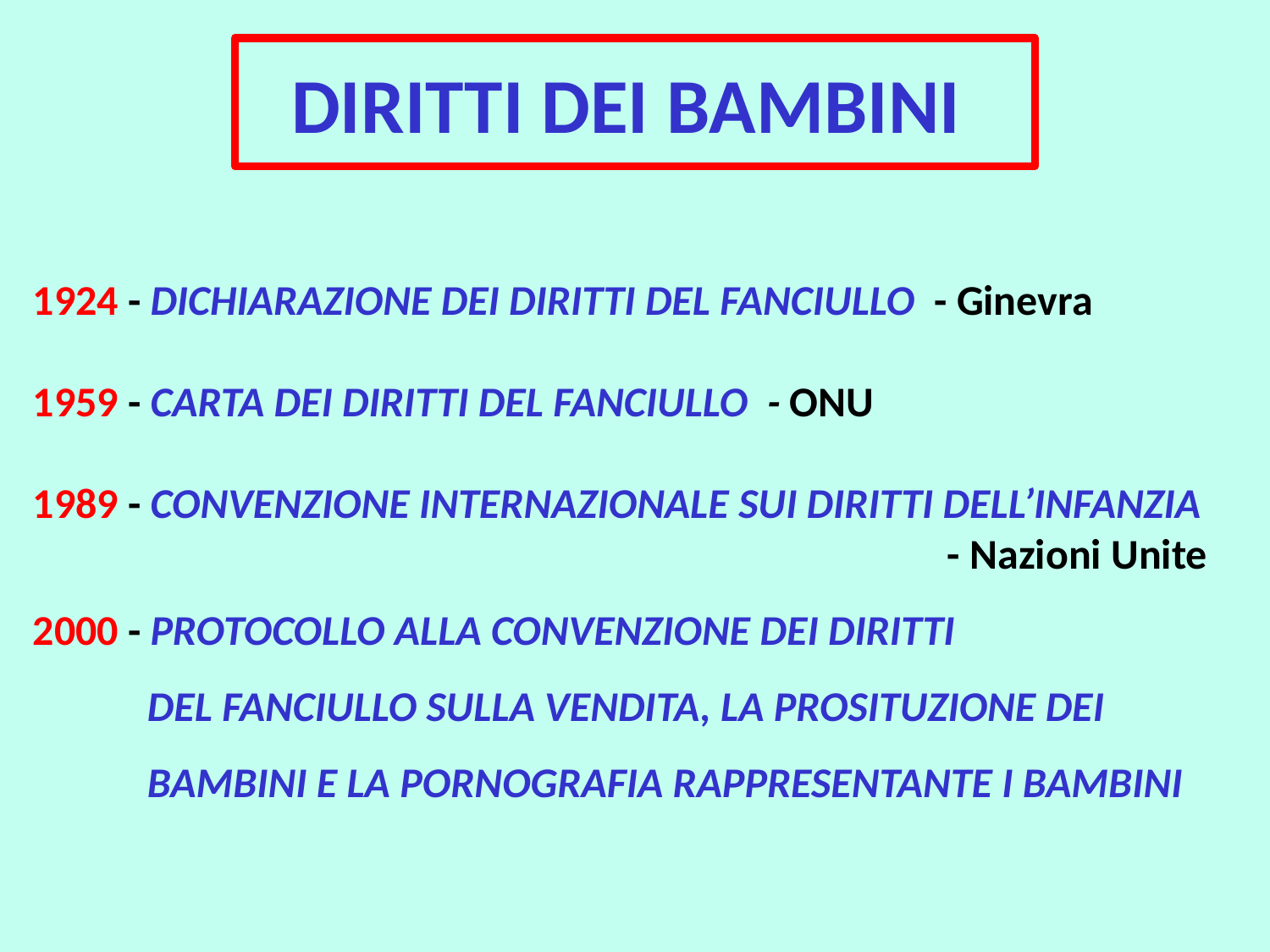

# DIRITTI DEI BAMBINI
1924 - DICHIARAZIONE DEI DIRITTI DEL FANCIULLO  - Ginevra
1959 - CARTA DEI DIRITTI DEL FANCIULLO  - ONU
1989 - CONVENZIONE INTERNAZIONALE SUI DIRITTI DELL’INFANZIA
                                                                                                - Nazioni Unite
2000 - PROTOCOLLO ALLA CONVENZIONE DEI DIRITTI
            DEL FANCIULLO SULLA VENDITA, LA PROSITUZIONE DEI
            BAMBINI E LA PORNOGRAFIA RAPPRESENTANTE I BAMBINI